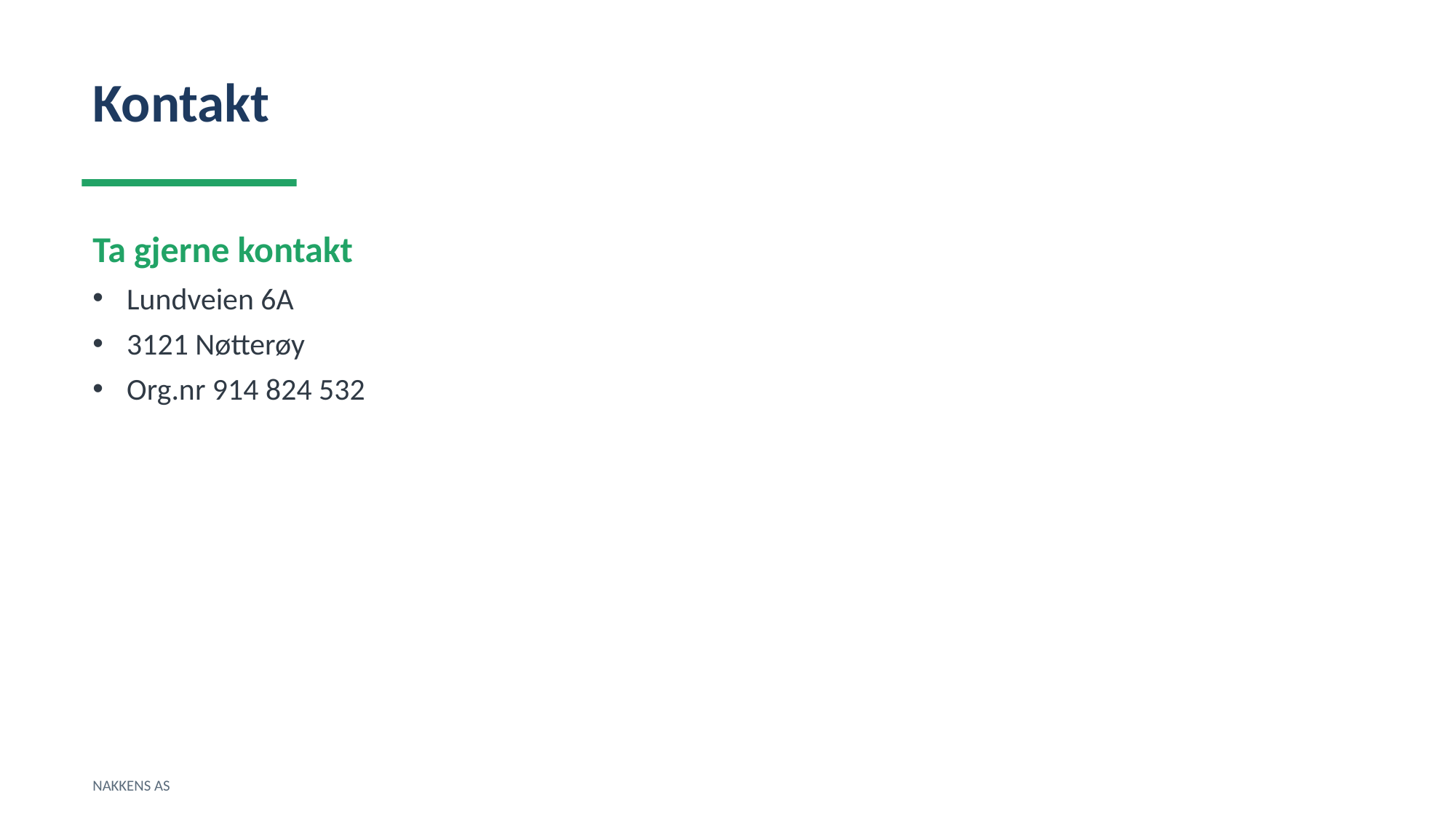

Kontakt

Ta gjerne kontakt
Lundveien 6A
3121 Nøtterøy
Org.nr 914 824 532
NAKKENS AS